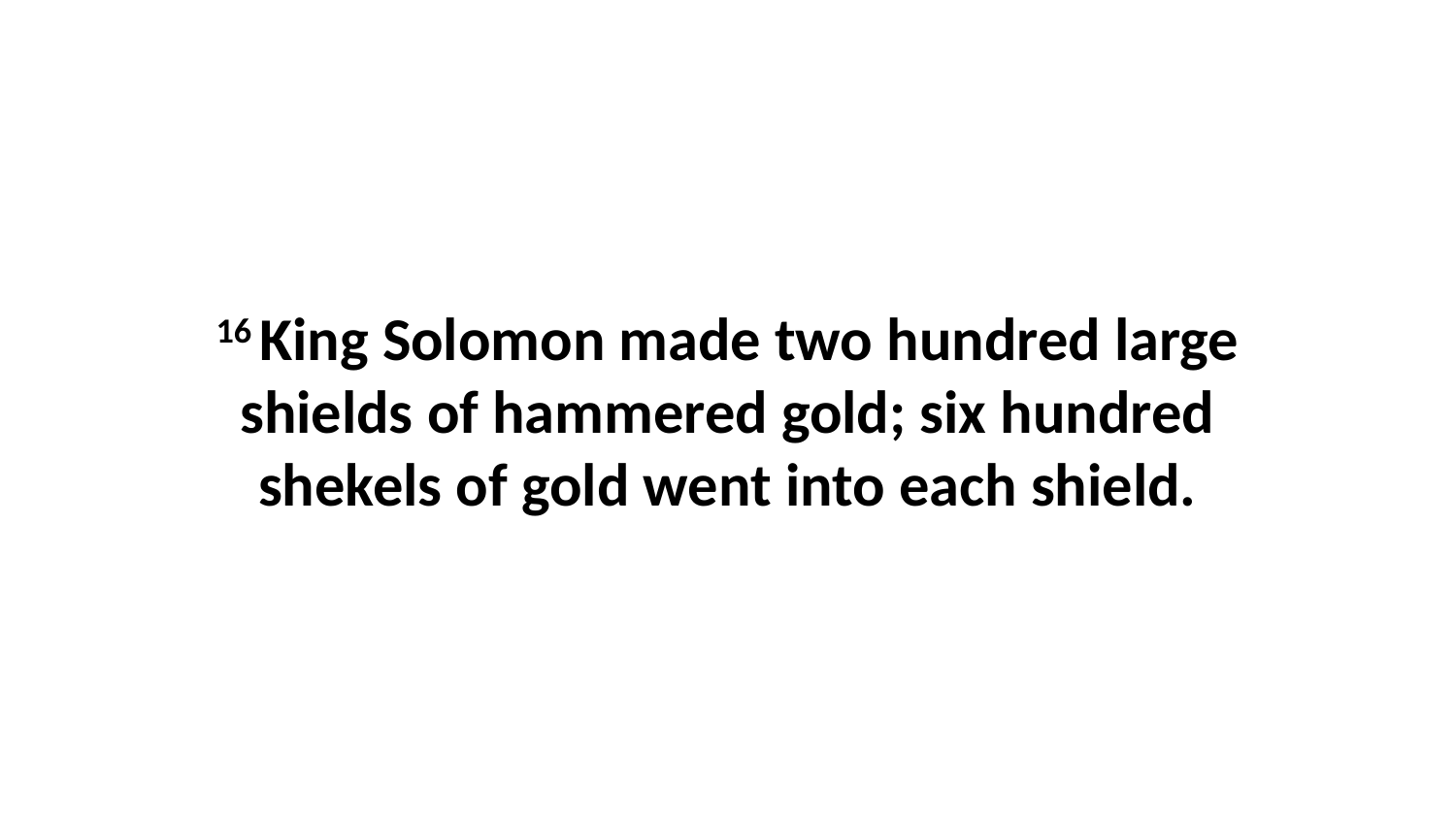

16 King Solomon made two hundred large shields of hammered gold; six hundred shekels of gold went into each shield.